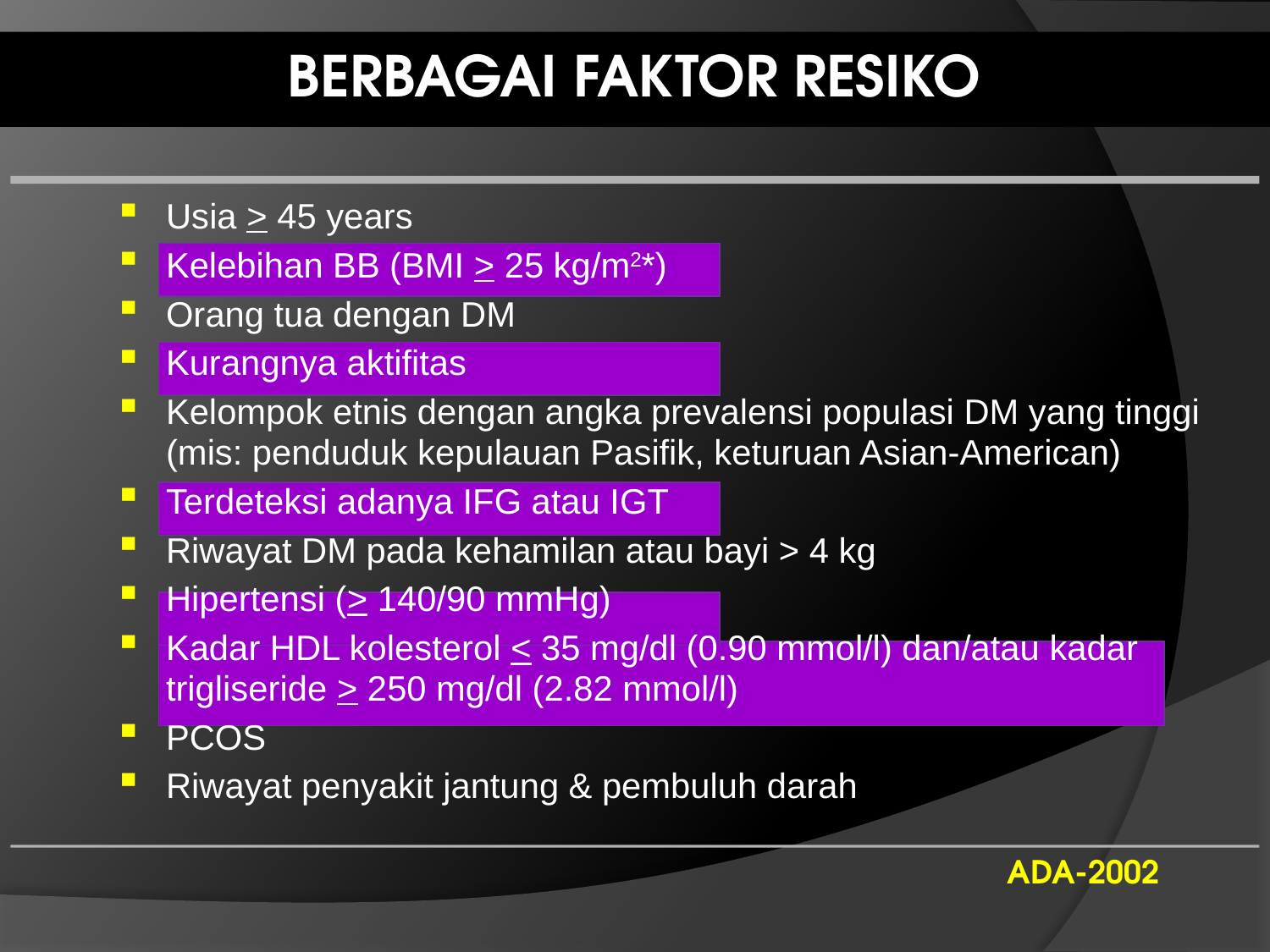

BERBAGAI FAKTOR RESIKO

Usia > 45 years
Kelebihan BB (BMI > 25 kg/m2*)
Orang tua dengan DM
Kurangnya aktifitas
Kelompok etnis dengan angka prevalensi populasi DM yang tinggi (mis: penduduk kepulauan Pasifik, keturuan Asian-American)
Terdeteksi adanya IFG atau IGT
Riwayat DM pada kehamilan atau bayi > 4 kg
Hipertensi (> 140/90 mmHg)
Kadar HDL kolesterol < 35 mg/dl (0.90 mmol/l) dan/atau kadar trigliseride > 250 mg/dl (2.82 mmol/l)
PCOS
Riwayat penyakit jantung & pembuluh darah

ADA-2002